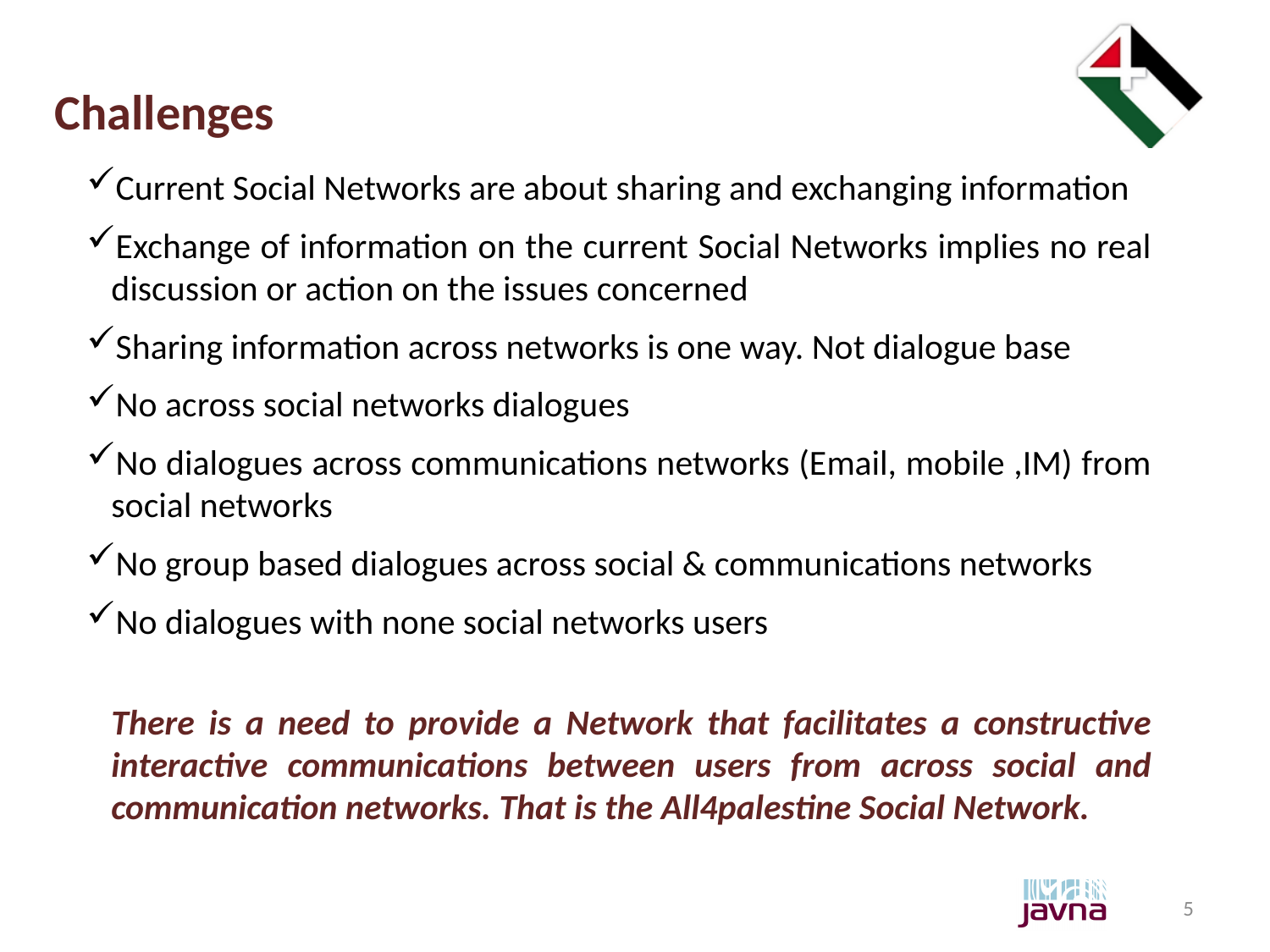

Challenges
Current Social Networks are about sharing and exchanging information
Exchange of information on the current Social Networks implies no real discussion or action on the issues concerned
Sharing information across networks is one way. Not dialogue base
No across social networks dialogues
No dialogues across communications networks (Email, mobile ,IM) from social networks
No group based dialogues across social & communications networks
No dialogues with none social networks users

There is a need to provide a Network that facilitates a constructive interactive communications between users from across social and communication networks. That is the All4palestine Social Network.
5